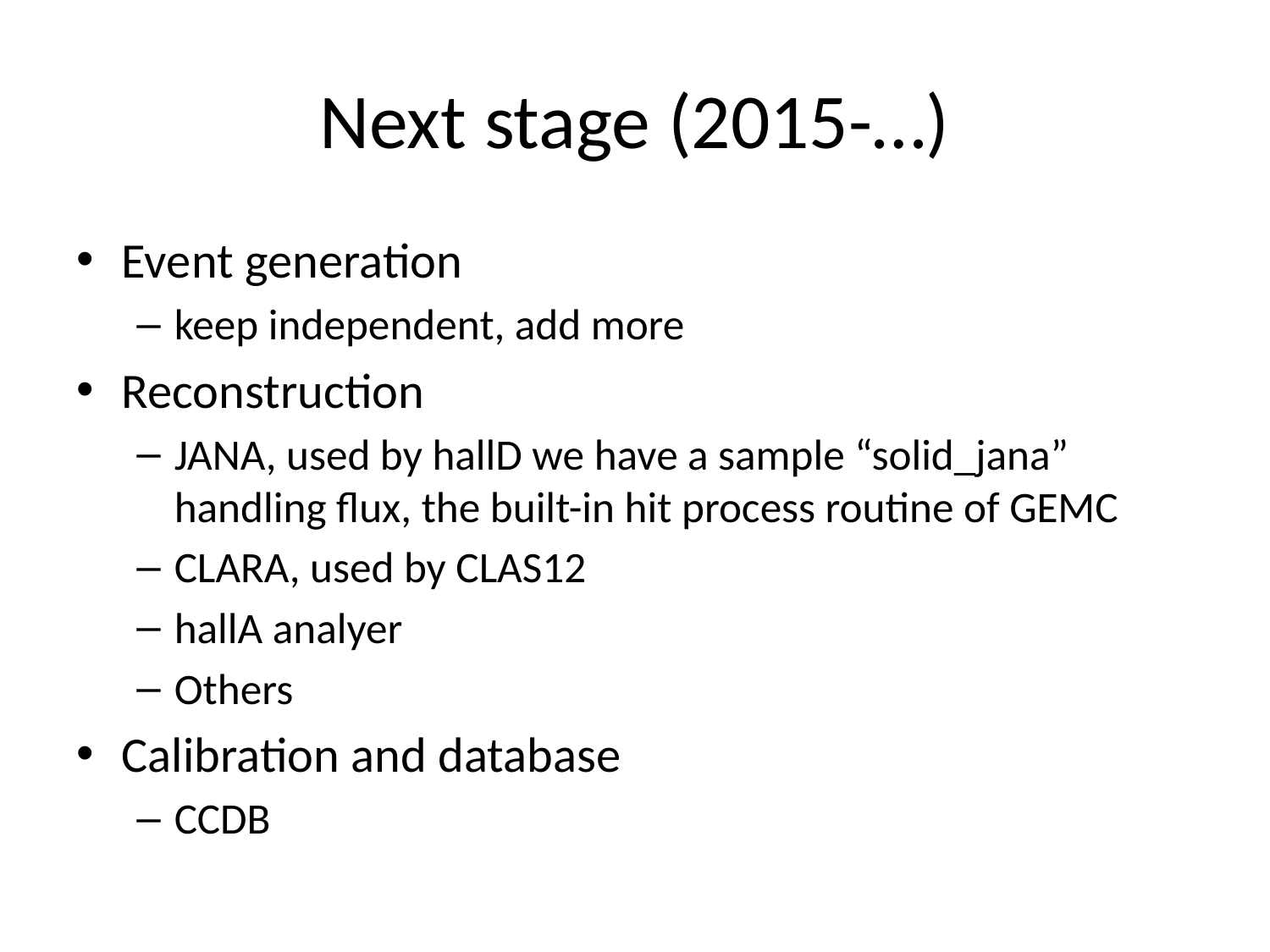

# Next stage (2015-…)
Event generation
keep independent, add more
Reconstruction
JANA, used by hallD we have a sample “solid_jana” handling flux, the built-in hit process routine of GEMC
CLARA, used by CLAS12
hallA analyer
Others
Calibration and database
CCDB